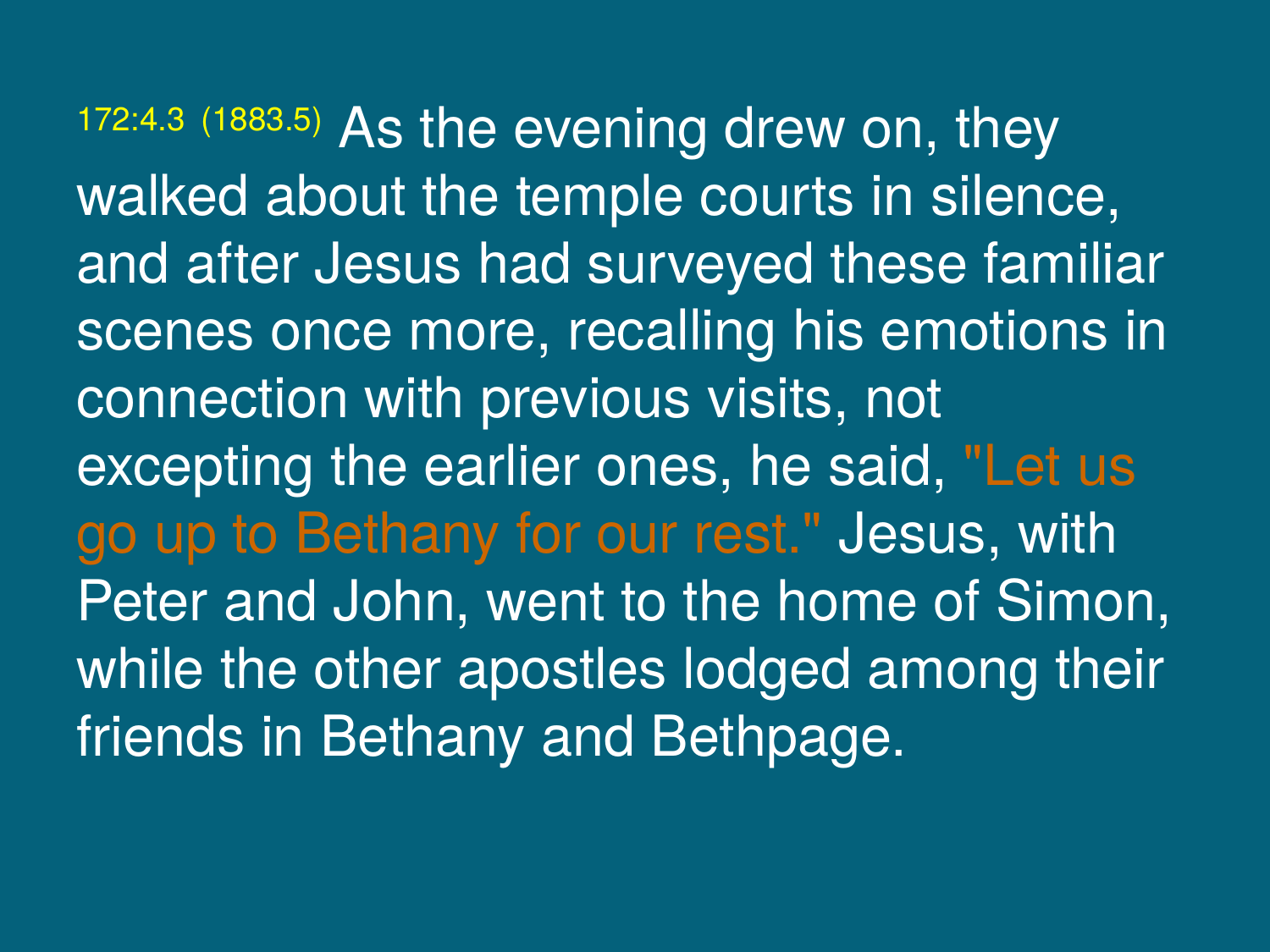

172:4.3 (1883.5) As the evening drew on, they walked about the temple courts in silence, and after Jesus had surveyed these familiar scenes once more, recalling his emotions in connection with previous visits, not excepting the earlier ones, he said, "Let us go up to Bethany for our rest." Jesus, with Peter and John, went to the home of Simon, while the other apostles lodged among their friends in Bethany and Bethpage.